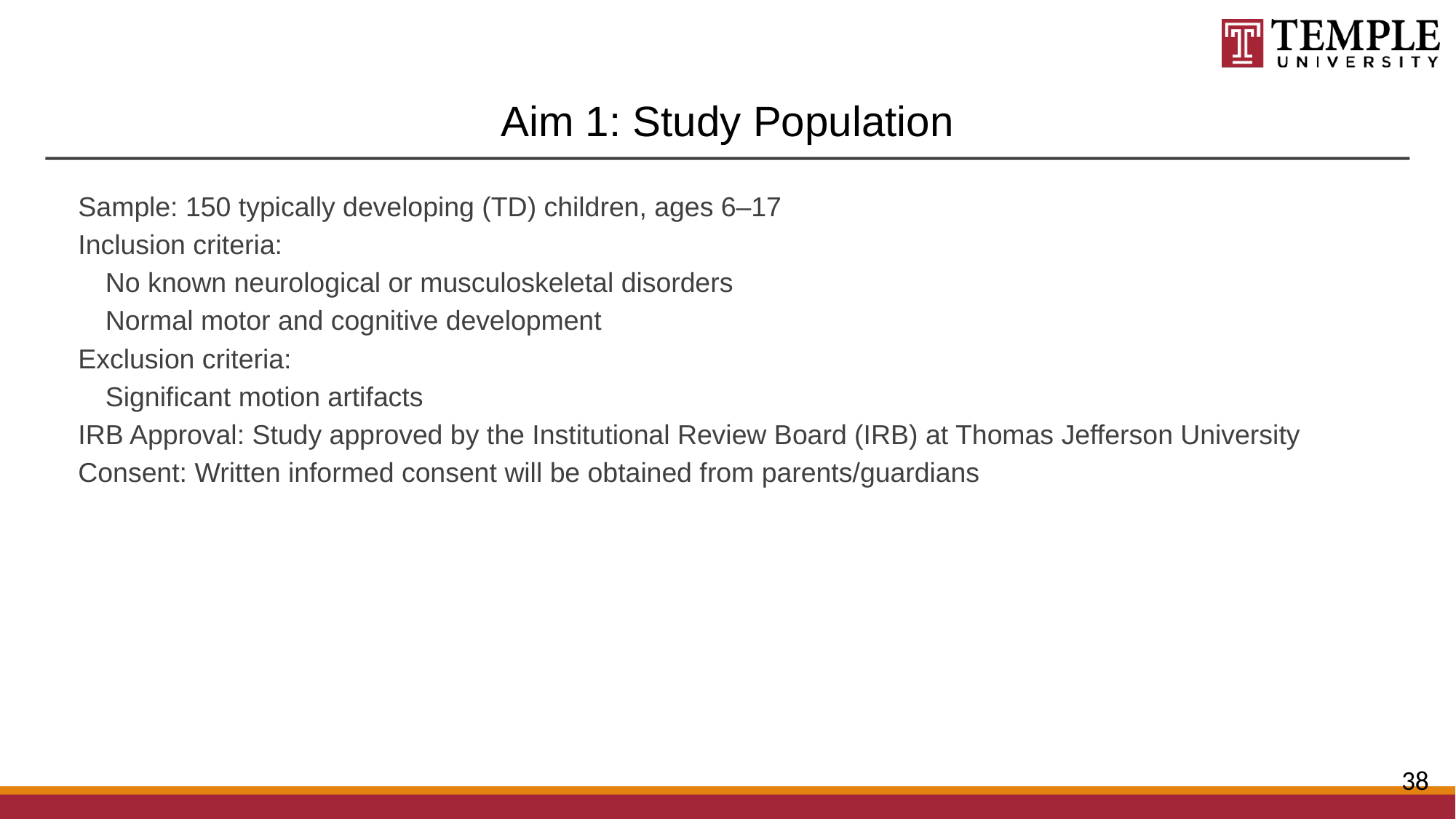

# Aim 1: Study Population
Sample: 150 typically developing (TD) children, ages 6–17
Inclusion criteria:
No known neurological or musculoskeletal disorders
Normal motor and cognitive development
Exclusion criteria:
Significant motion artifacts
IRB Approval: Study approved by the Institutional Review Board (IRB) at Thomas Jefferson University
Consent: Written informed consent will be obtained from parents/guardians
38